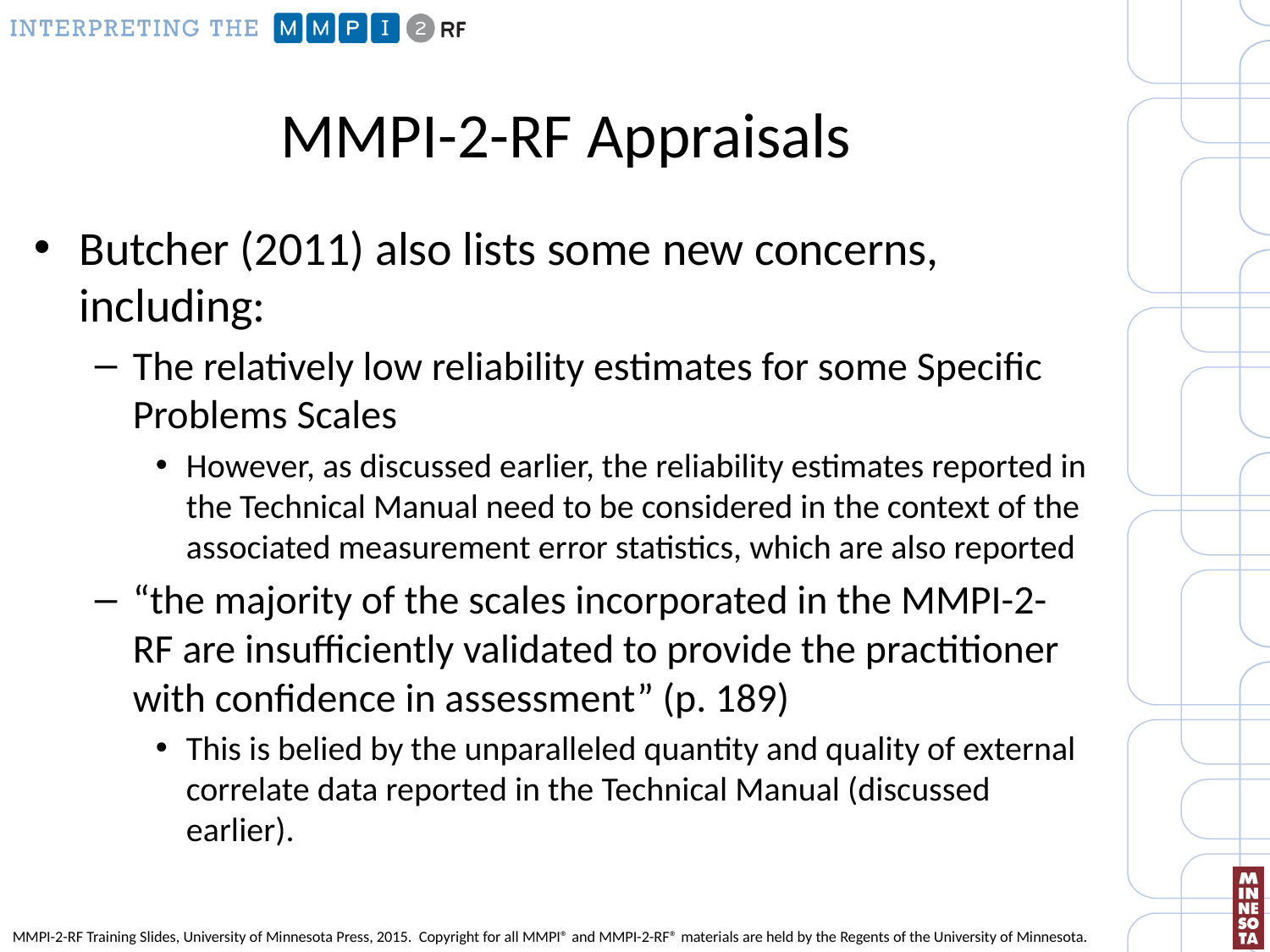

# MMPI-2-RF Appraisals
Butcher (2011) also lists some new concerns, including:
The relatively low reliability estimates for some Specific Problems Scales
However, as discussed earlier, the reliability estimates reported in the Technical Manual need to be considered in the context of the associated measurement error statistics, which are also reported
“the majority of the scales incorporated in the MMPI-2-RF are insufficiently validated to provide the practitioner with confidence in assessment” (p. 189)
This is belied by the unparalleled quantity and quality of external correlate data reported in the Technical Manual (discussed earlier).